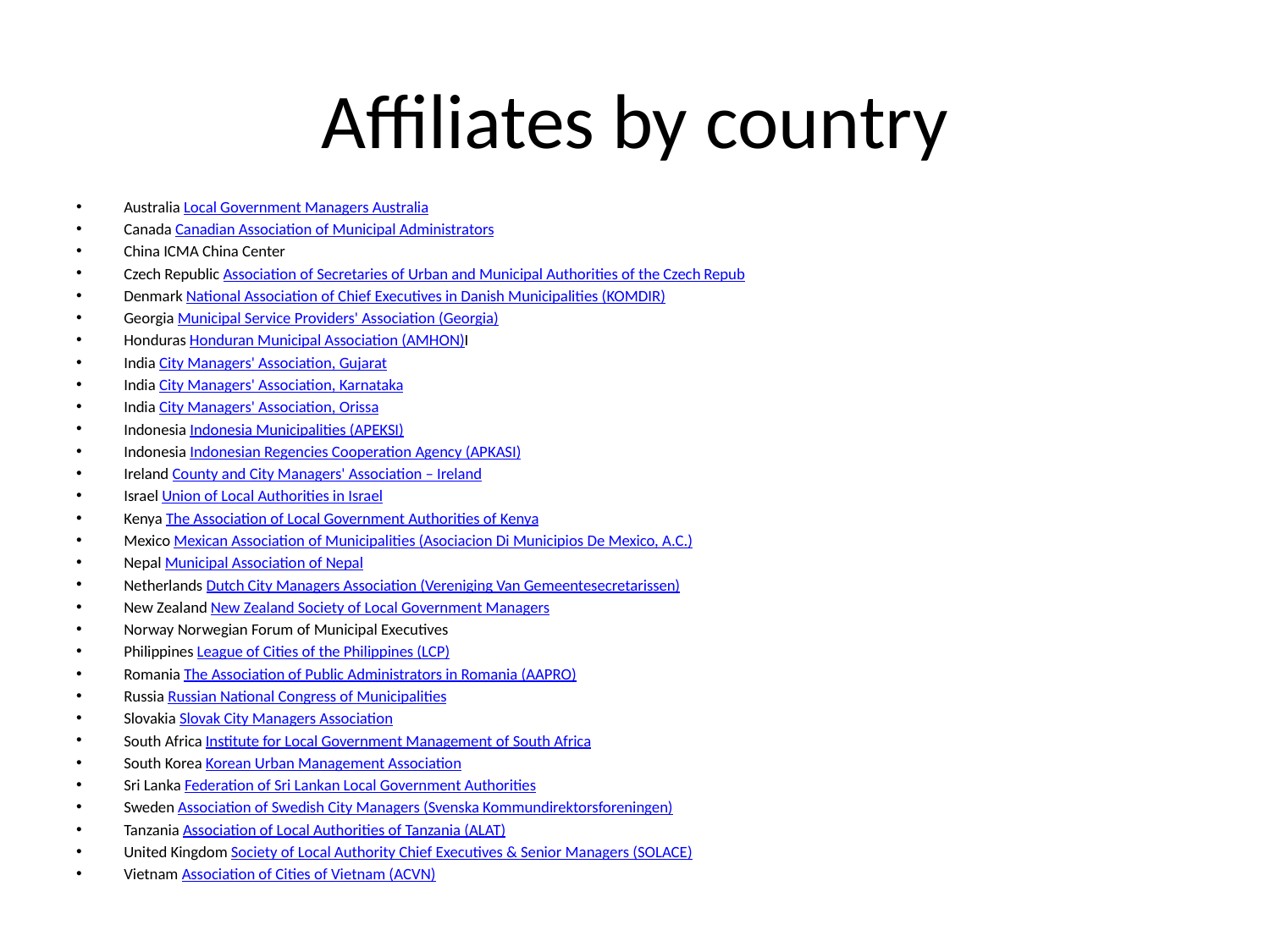

# Affiliates by country
Australia Local Government Managers Australia
Canada Canadian Association of Municipal Administrators
China ICMA China Center
Czech Republic Association of Secretaries of Urban and Municipal Authorities of the Czech Repub
Denmark National Association of Chief Executives in Danish Municipalities (KOMDIR)
Georgia Municipal Service Providers' Association (Georgia)
Honduras Honduran Municipal Association (AMHON)I
India City Managers' Association, Gujarat
India City Managers' Association, Karnataka
India City Managers' Association, Orissa
Indonesia Indonesia Municipalities (APEKSI)
Indonesia Indonesian Regencies Cooperation Agency (APKASI)
Ireland County and City Managers' Association – Ireland
Israel Union of Local Authorities in Israel
Kenya The Association of Local Government Authorities of Kenya
Mexico Mexican Association of Municipalities (Asociacion Di Municipios De Mexico, A.C.)
Nepal Municipal Association of Nepal
Netherlands Dutch City Managers Association (Vereniging Van Gemeentesecretarissen)
New Zealand New Zealand Society of Local Government Managers
Norway Norwegian Forum of Municipal Executives
Philippines League of Cities of the Philippines (LCP)
Romania The Association of Public Administrators in Romania (AAPRO)
Russia Russian National Congress of Municipalities
Slovakia Slovak City Managers Association
South Africa Institute for Local Government Management of South Africa
South Korea Korean Urban Management Association
Sri Lanka Federation of Sri Lankan Local Government Authorities
Sweden Association of Swedish City Managers (Svenska Kommundirektorsforeningen)
Tanzania Association of Local Authorities of Tanzania (ALAT)
United Kingdom Society of Local Authority Chief Executives & Senior Managers (SOLACE)
Vietnam Association of Cities of Vietnam (ACVN)